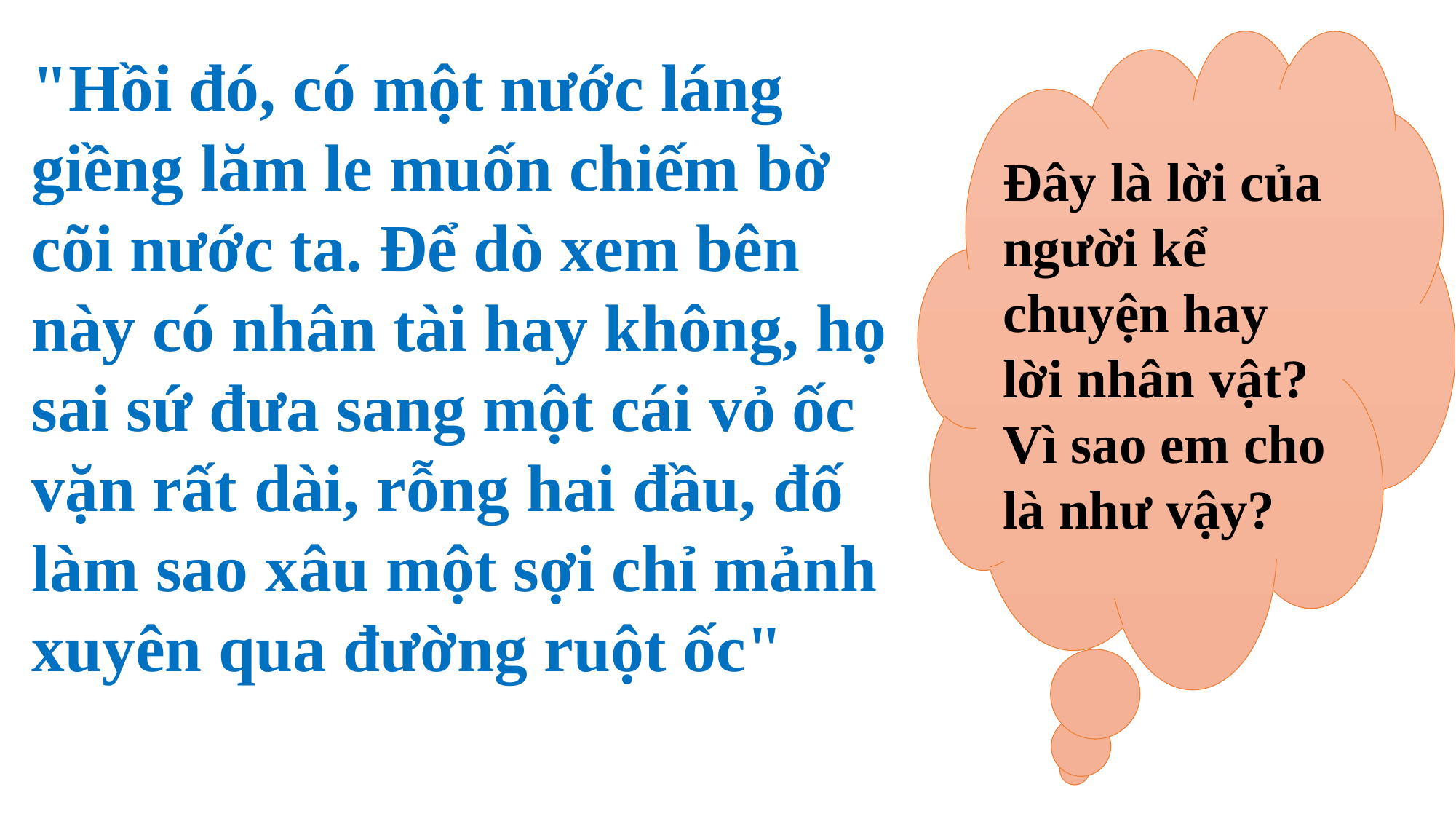

Đây là lời của người kể chuyện hay lời nhân vật? Vì sao em cho là như vậy?
"Hồi đó, có một nước láng giềng lăm le muốn chiếm bờ cõi nước ta. Để dò xem bên này có nhân tài hay không, họ sai sứ đưa sang một cái vỏ ốc vặn rất dài, rỗng hai đầu, đố làm sao xâu một sợi chỉ mảnh xuyên qua đường ruột ốc"